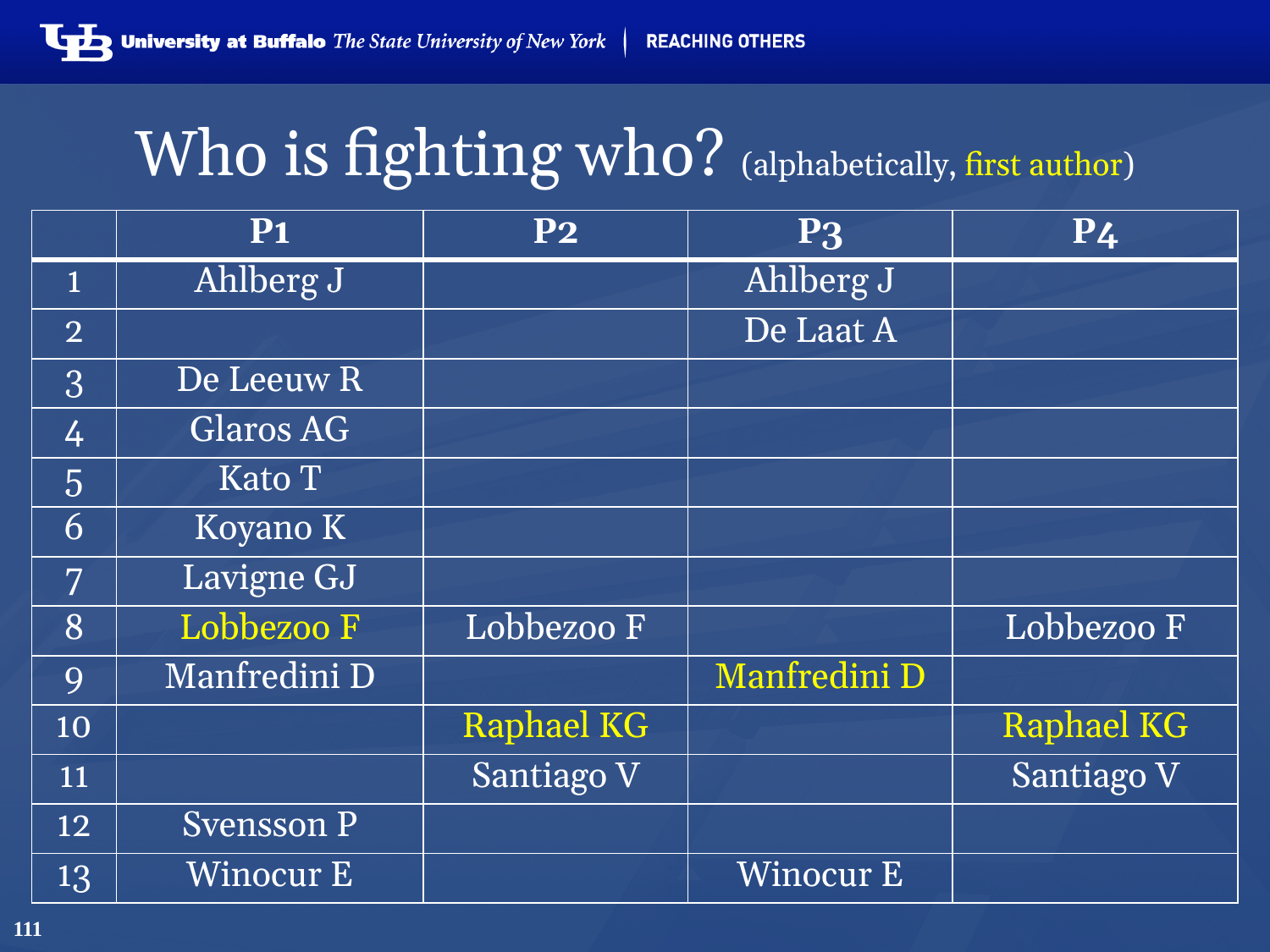

# Who is fighting who? (alphabetically, first author)
|  | P1 | P2 | P3 | P4 |
| --- | --- | --- | --- | --- |
| 1 | Ahlberg J |  | Ahlberg J |  |
| 2 |  |  | De Laat A |  |
| 3 | De Leeuw R |  |  |  |
| 4 | Glaros AG |  |  |  |
| 5 | Kato T |  |  |  |
| 6 | Koyano K |  |  |  |
| 7 | Lavigne GJ |  |  |  |
| 8 | Lobbezoo F | Lobbezoo F |  | Lobbezoo F |
| 9 | Manfredini D |  | Manfredini D |  |
| 10 |  | Raphael KG |  | Raphael KG |
| 11 |  | Santiago V |  | Santiago V |
| 12 | Svensson P |  |  |  |
| 13 | Winocur E |  | Winocur E |  |
111